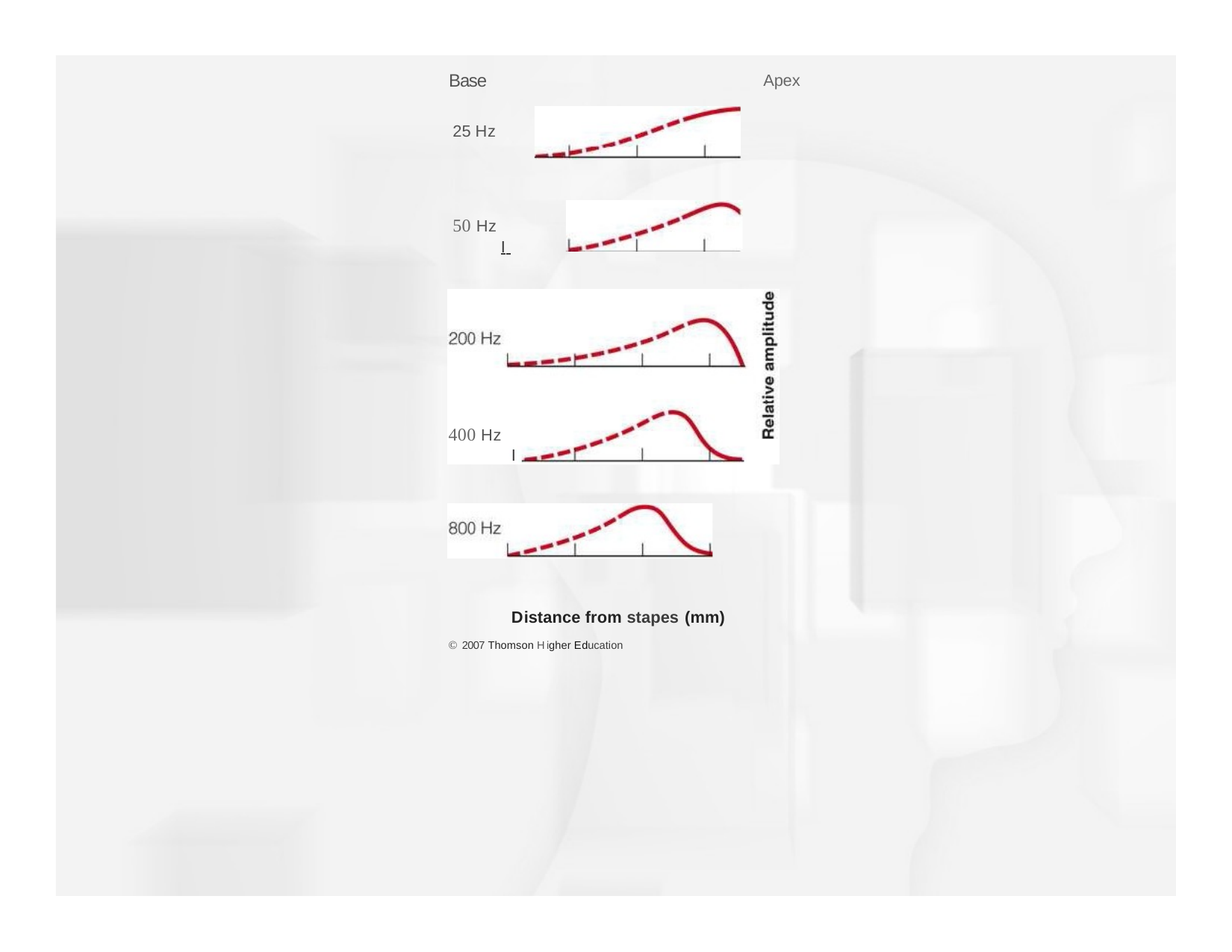

Base
Apex

25 Hz

50 Hz
I

400 Hz
I

Distance from stapes (mm)
© 2007 Thomson Higher Education